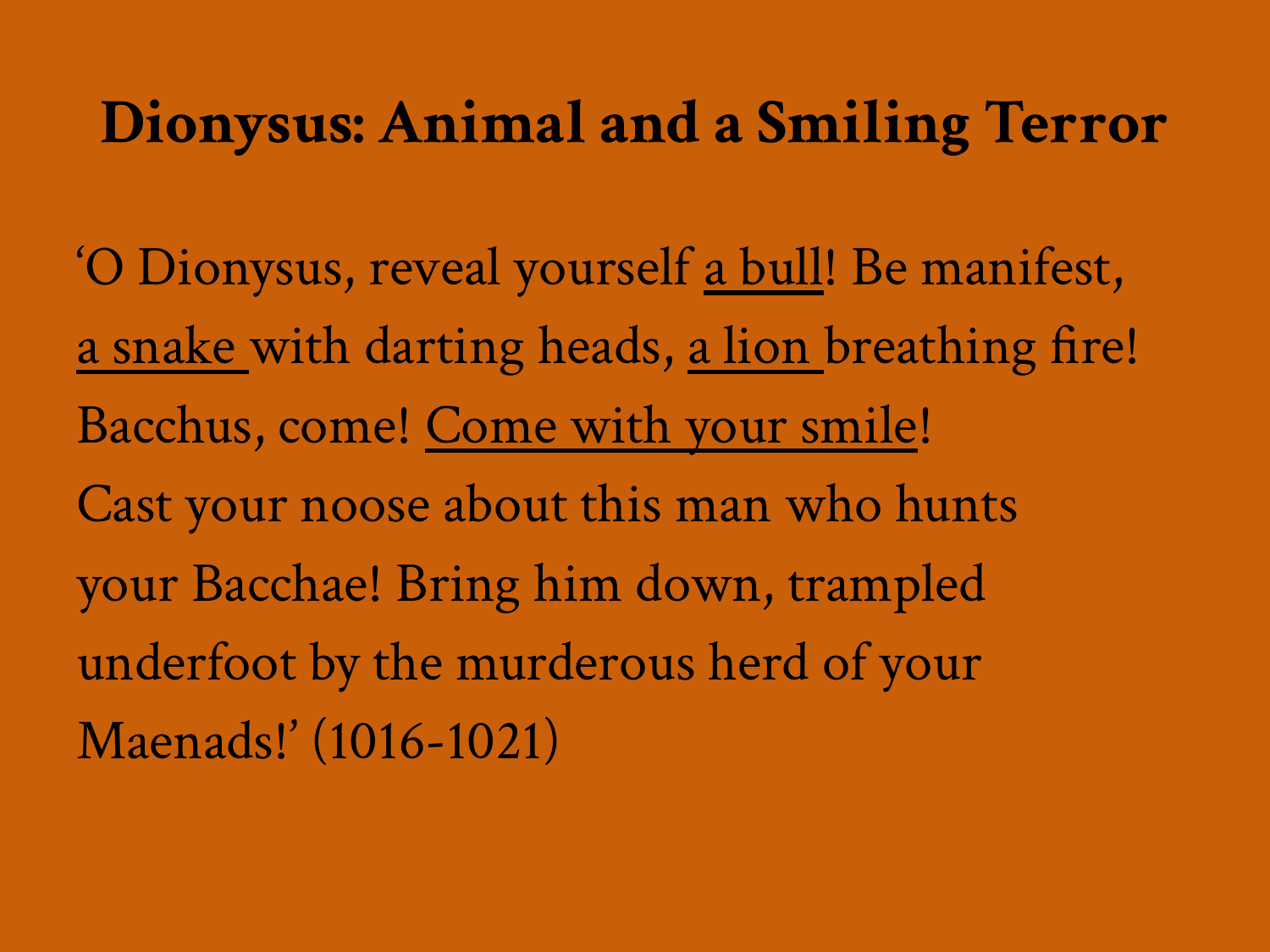

# Dionysus: Animal and a Smiling Terror
‘O Dionysus, reveal yourself a bull! Be manifest,
a snake with darting heads, a lion breathing fire!
Bacchus, come! Come with your smile!
Cast your noose about this man who hunts
your Bacchae! Bring him down, trampled
underfoot by the murderous herd of your
Maenads!’ (1016-1021)